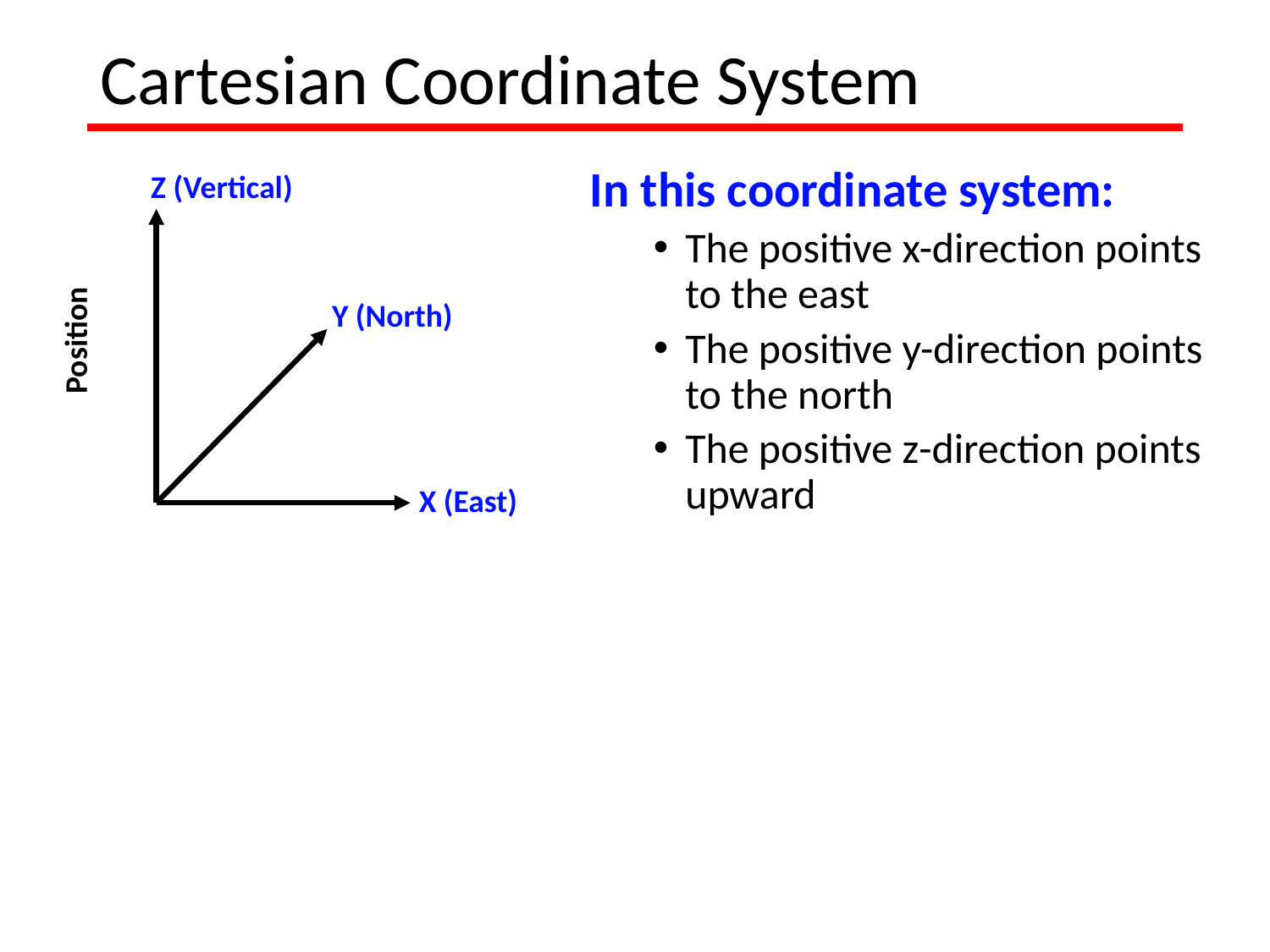

# Cartesian Coordinate System
In this coordinate system:
The positive x-direction points to the east
The positive y-direction points to the north
The positive z-direction points upward

Z (Vertical)
Y (North)
Position
X (East)